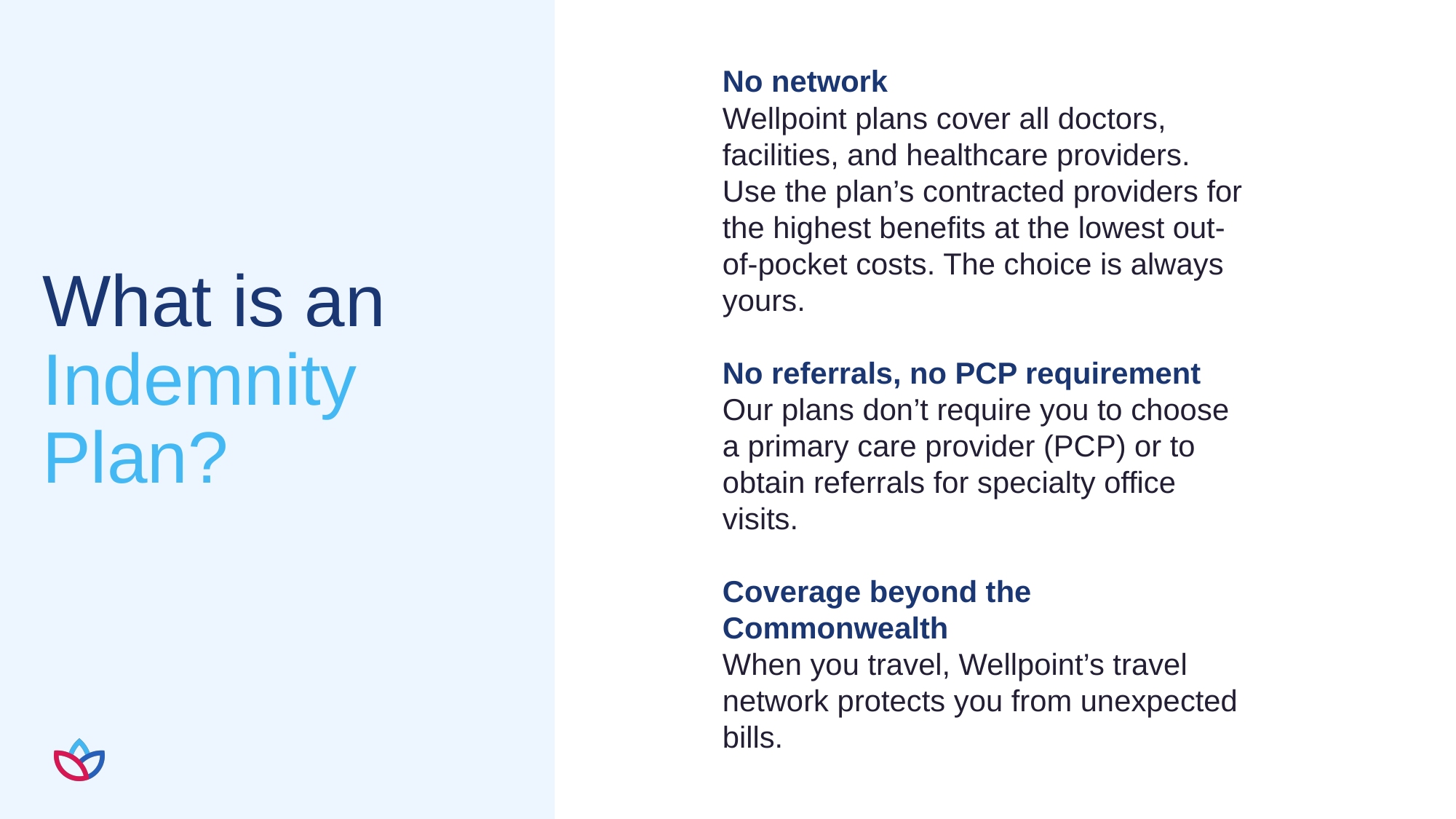

No network
Wellpoint plans cover all doctors, facilities, and healthcare providers. Use the plan’s contracted providers for the highest benefits at the lowest out-of-pocket costs. The choice is always yours.

No referrals, no PCP requirement
Our plans don’t require you to choose a primary care provider (PCP) or to obtain referrals for specialty office visits.

Coverage beyond the Commonwealth
When you travel, Wellpoint’s travel network protects you from unexpected bills.

# What is an Indemnity Plan?